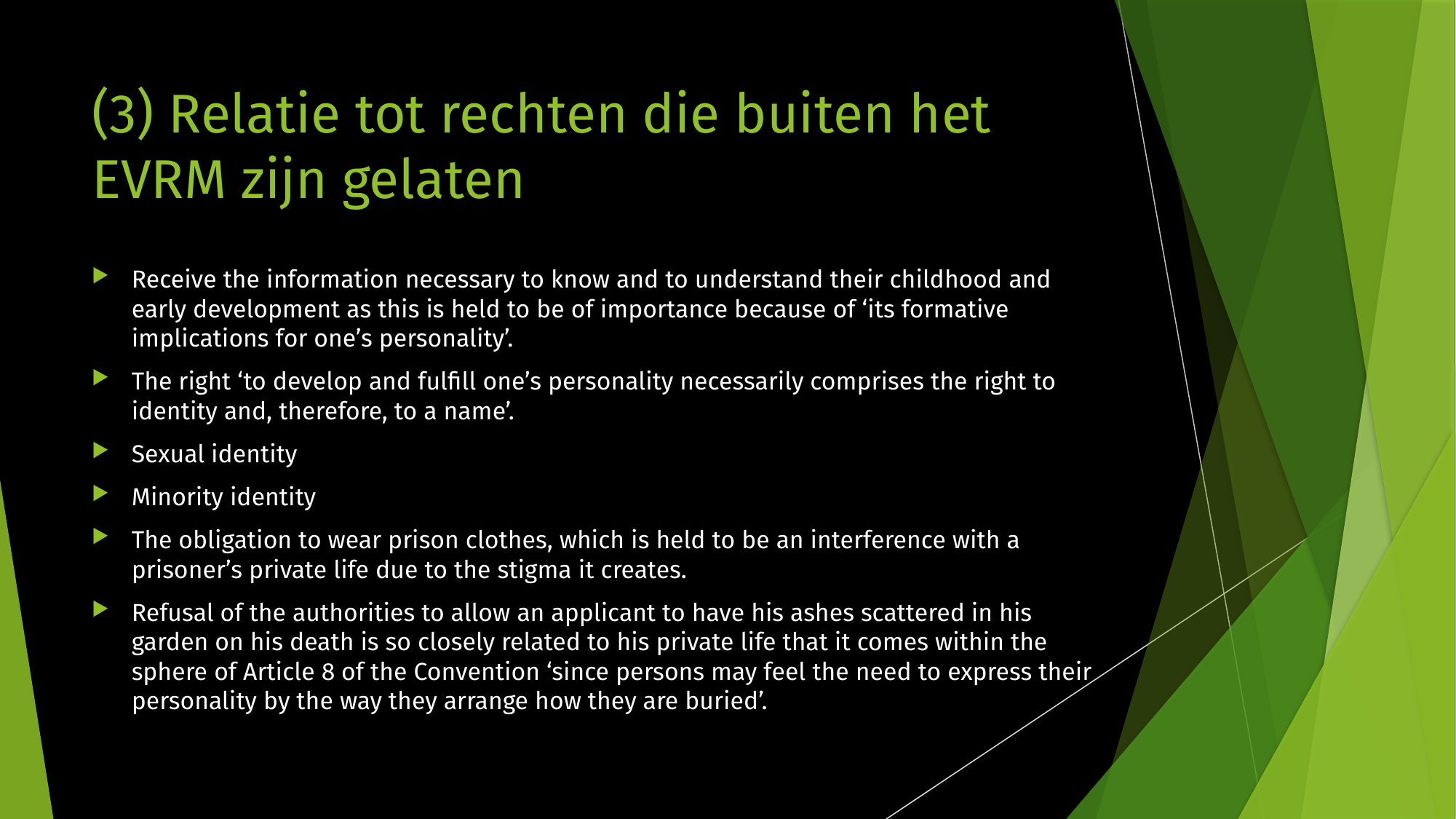

# (3) Relatie tot rechten die buiten het EVRM zijn gelaten
Receive the information necessary to know and to understand their childhood and early development as this is held to be of importance because of ‘its formative implications for one’s personality’.
The right ‘to develop and fulfill one’s personality necessarily comprises the right to identity and, therefore, to a name’.
Sexual identity
Minority identity
The obligation to wear prison clothes, which is held to be an interference with a prisoner’s private life due to the stigma it creates.
Refusal of the authorities to allow an applicant to have his ashes scattered in his garden on his death is so closely related to his private life that it comes within the sphere of Article 8 of the Convention ‘since persons may feel the need to express their personality by the way they arrange how they are buried’.